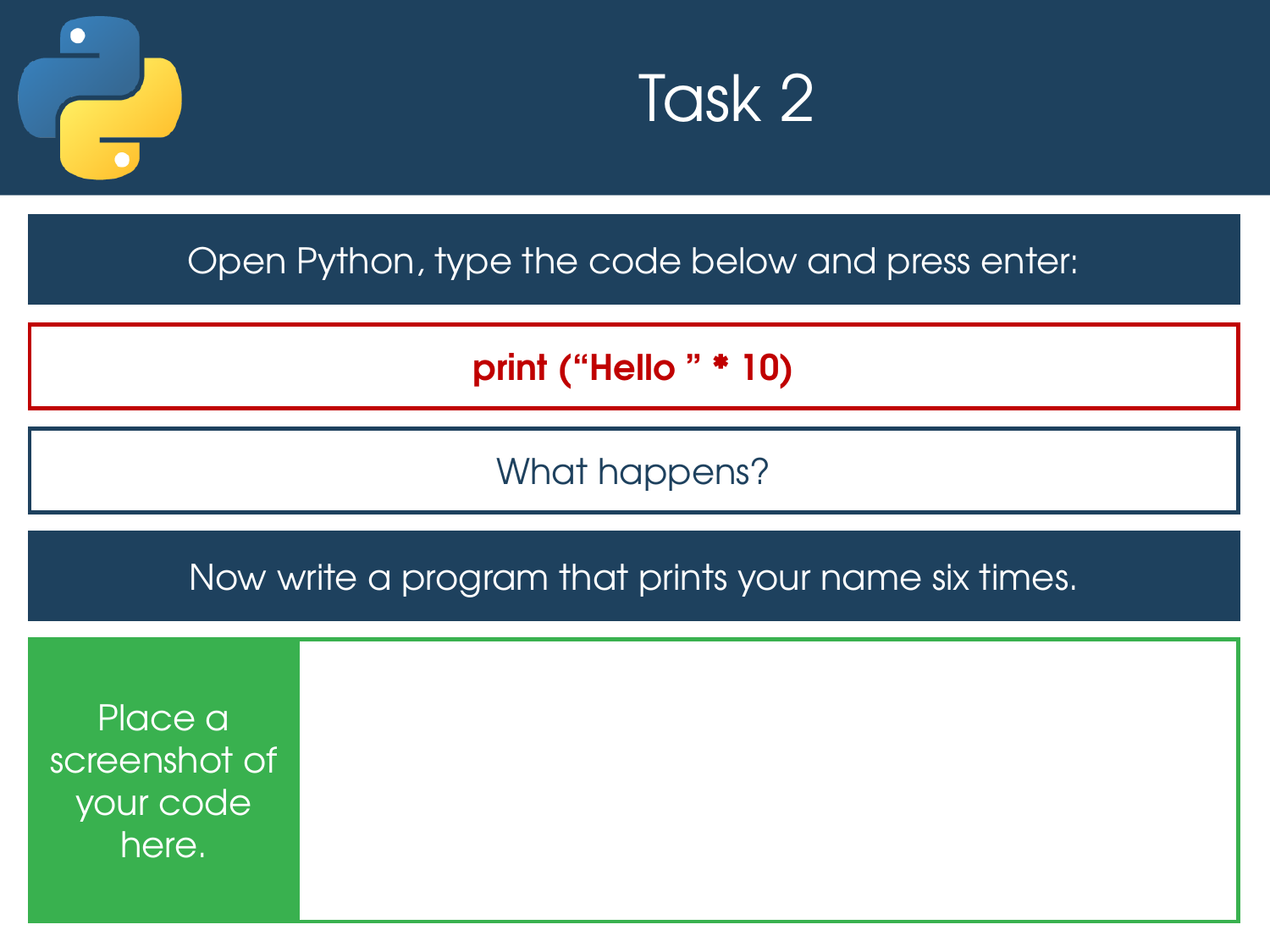

# Task 2
Open Python, type the code below and press enter:
print (“Hello ” * 10)
What happens?
Now write a program that prints your name six times.
Place a screenshot of your code here.